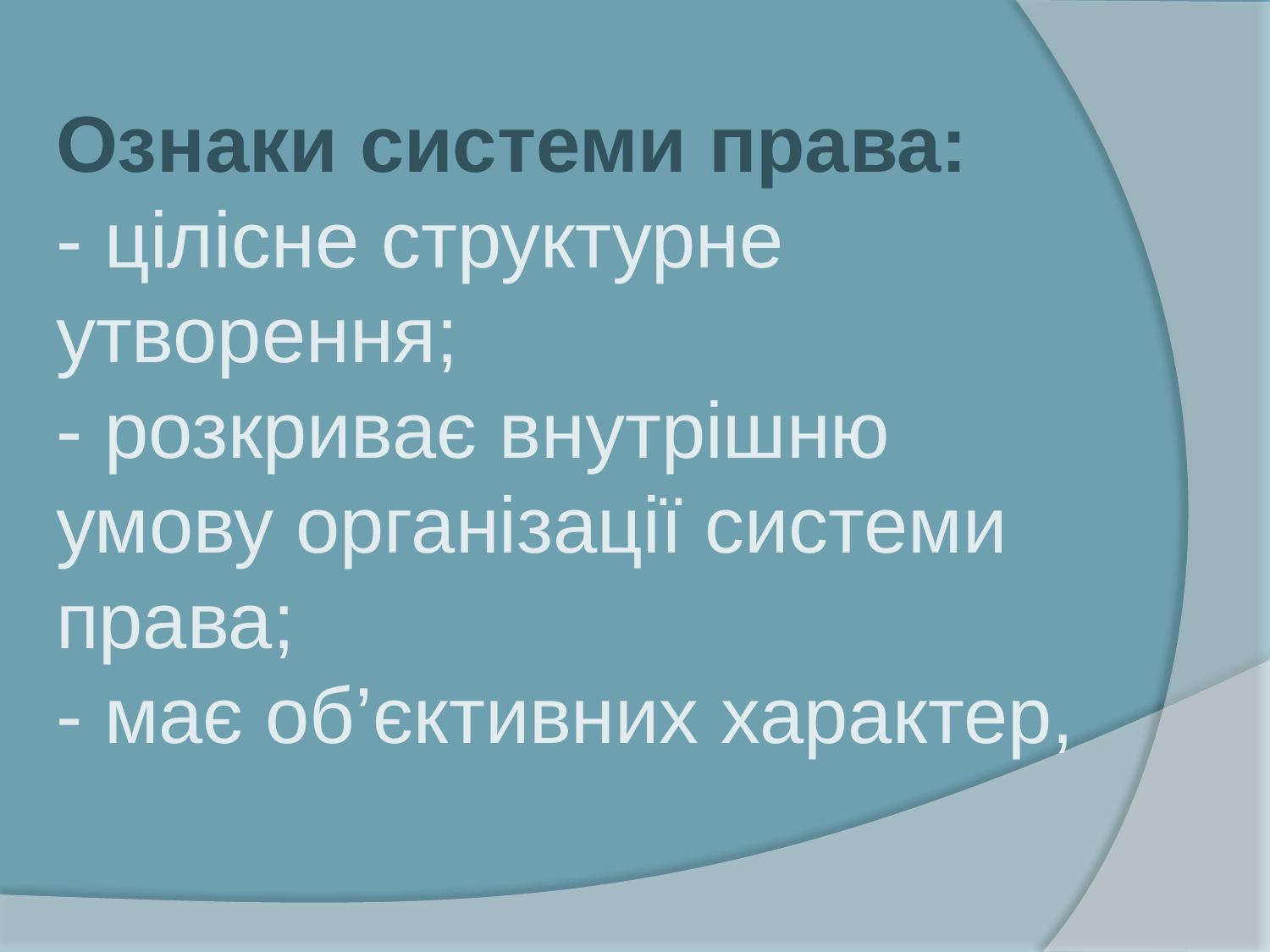

# Ознаки системи права: - цілісне структурне утворення; - розкриває внутрішню умову організації системи права; - має об’єктивних характер,